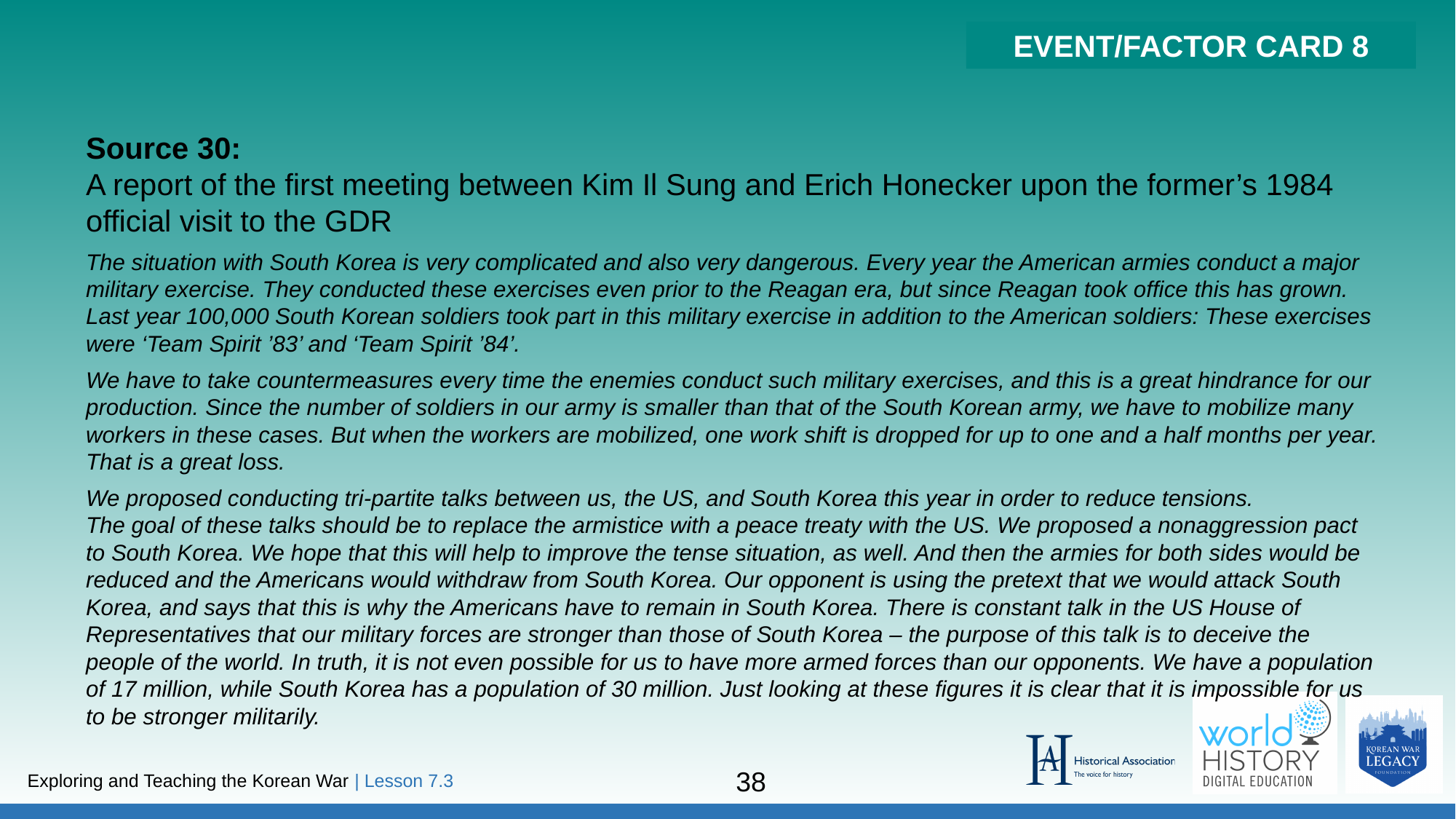

EVENT/FACTOR CARD 8
Source 30:
A report of the first meeting between Kim Il Sung and Erich Honecker upon the former’s 1984 official visit to the GDR
The situation with South Korea is very complicated and also very dangerous. Every year the American armies conduct a major military exercise. They conducted these exercises even prior to the Reagan era, but since Reagan took office this has grown. Last year 100,000 South Korean soldiers took part in this military exercise in addition to the American soldiers: These exercises were ‘Team Spirit ’83’ and ‘Team Spirit ’84’.
We have to take countermeasures every time the enemies conduct such military exercises, and this is a great hindrance for our production. Since the number of soldiers in our army is smaller than that of the South Korean army, we have to mobilize many workers in these cases. But when the workers are mobilized, one work shift is dropped for up to one and a half months per year. That is a great loss.
We proposed conducting tri-partite talks between us, the US, and South Korea this year in order to reduce tensions.
The goal of these talks should be to replace the armistice with a peace treaty with the US. We proposed a nonaggression pact to South Korea. We hope that this will help to improve the tense situation, as well. And then the armies for both sides would be reduced and the Americans would withdraw from South Korea. Our opponent is using the pretext that we would attack South Korea, and says that this is why the Americans have to remain in South Korea. There is constant talk in the US House of Representatives that our military forces are stronger than those of South Korea – the purpose of this talk is to deceive the people of the world. In truth, it is not even possible for us to have more armed forces than our opponents. We have a population of 17 million, while South Korea has a population of 30 million. Just looking at these figures it is clear that it is impossible for us to be stronger militarily.
38